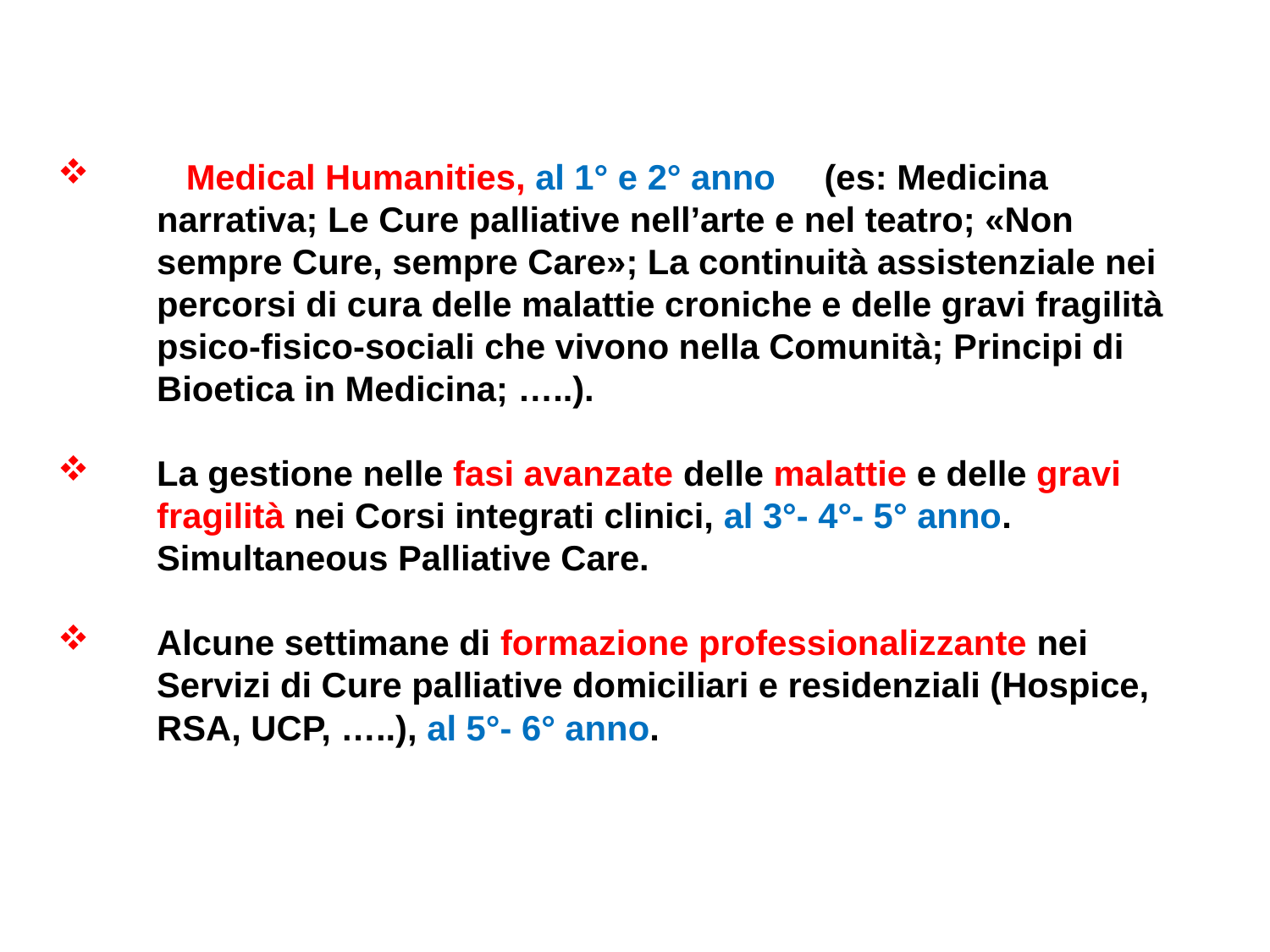

Medical Humanities, al 1° e 2° anno     (es: Medicina narrativa; Le Cure palliative nell’arte e nel teatro; «Non sempre Cure, sempre Care»; La continuità assistenziale nei percorsi di cura delle malattie croniche e delle gravi fragilità psico-fisico-sociali che vivono nella Comunità; Principi di Bioetica in Medicina; …..).

La gestione nelle fasi avanzate delle malattie e delle gravi fragilità nei Corsi integrati clinici, al 3°- 4°- 5° anno.   Simultaneous Palliative Care.

Alcune settimane di formazione professionalizzante nei Servizi di Cure palliative domiciliari e residenziali (Hospice, RSA, UCP, …..), al 5°- 6° anno.